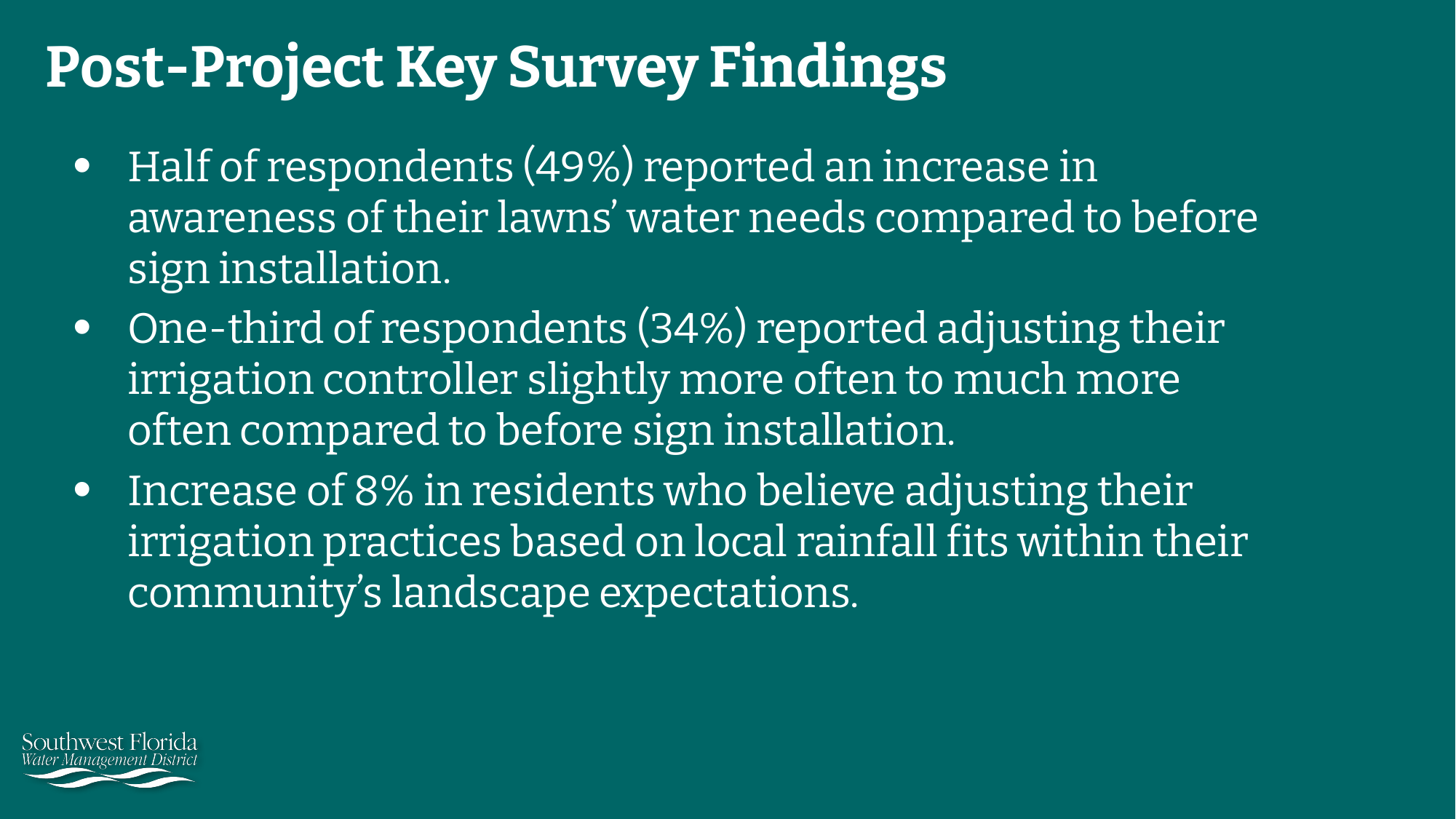

# Post-Project Key Survey Findings

Half of respondents (49%) reported an increase in awareness of their lawns’ water needs compared to before sign installation.
One-third of respondents (34%) reported adjusting their irrigation controller slightly more often to much more often compared to before sign installation.
Increase of 8% in residents who believe adjusting their irrigation practices based on local rainfall fits within their community’s landscape expectations.